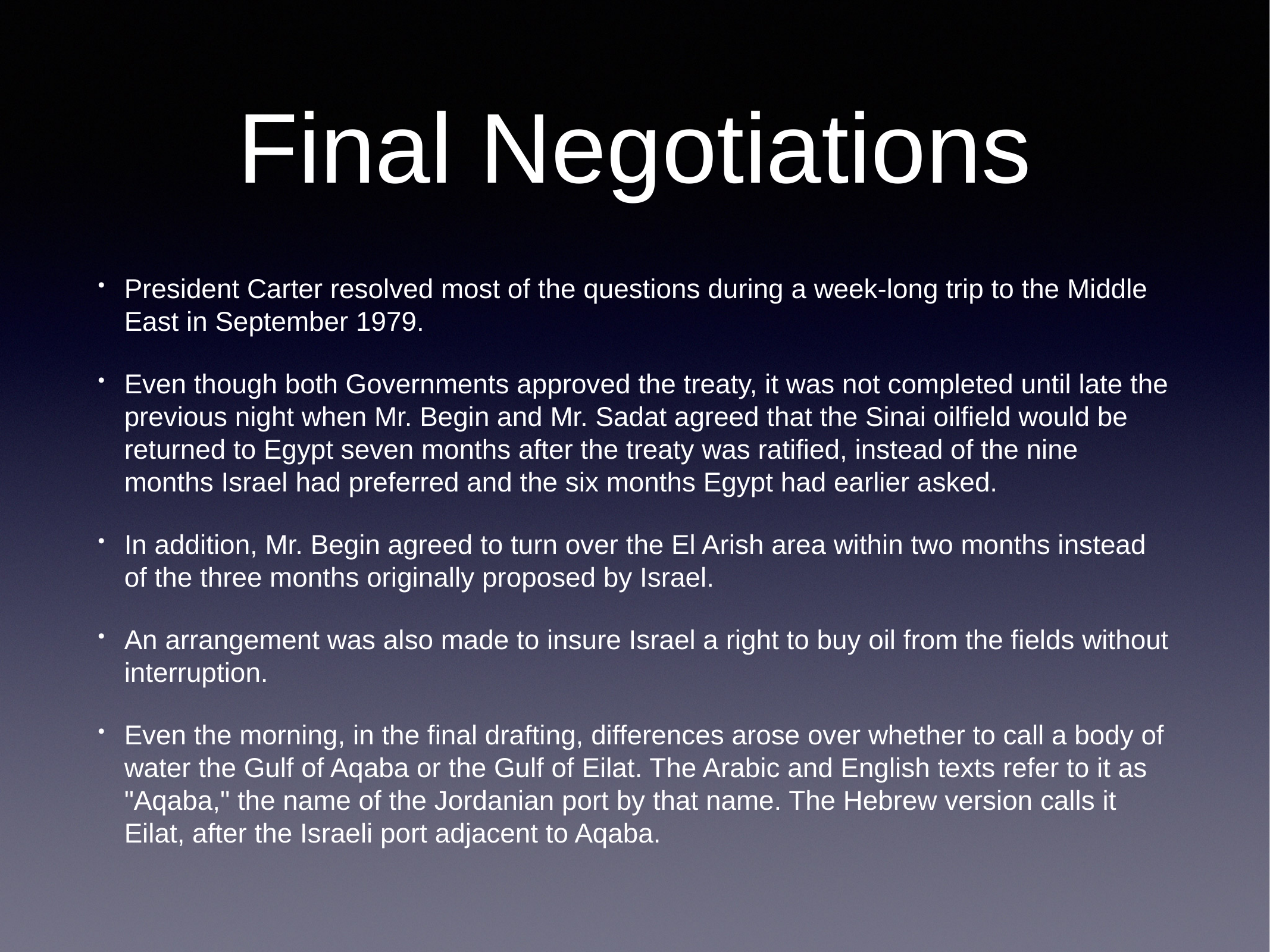

# Final Negotiations
President Carter resolved most of the questions during a week-long trip to the Middle East in September 1979.
Even though both Governments approved the treaty, it was not completed until late the previous night when Mr. Begin and Mr. Sadat agreed that the Sinai oilfield would be returned to Egypt seven months after the treaty was ratified, instead of the nine months Israel had preferred and the six months Egypt had earlier asked.
In addition, Mr. Begin agreed to turn over the El Arish area within two months instead of the three months originally proposed by Israel.
An arrangement was also made to insure Israel a right to buy oil from the fields without interruption.
Even the morning, in the final drafting, differences arose over whether to call a body of water the Gulf of Aqaba or the Gulf of Eilat. The Arabic and English texts refer to it as "Aqaba," the name of the Jordanian port by that name. The Hebrew version calls it Eilat, after the Israeli port adjacent to Aqaba.